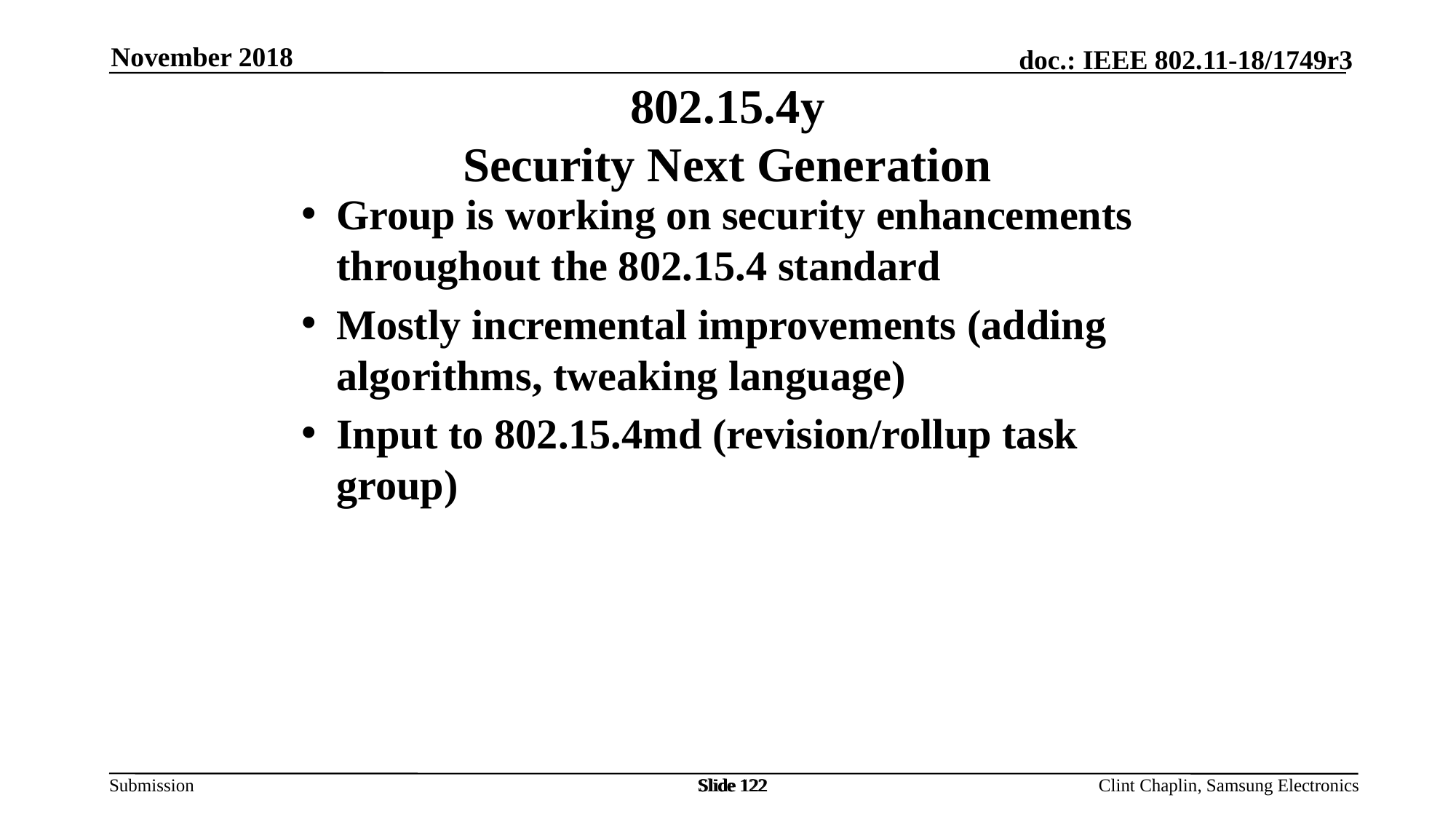

November 2018
802.15.4y
Security Next Generation
Group is working on security enhancements throughout the 802.15.4 standard
Mostly incremental improvements (adding algorithms, tweaking language)
Input to 802.15.4md (revision/rollup task group)

Slide 122
Slide 122
Slide 122
Clint Chaplin, Samsung Electronics